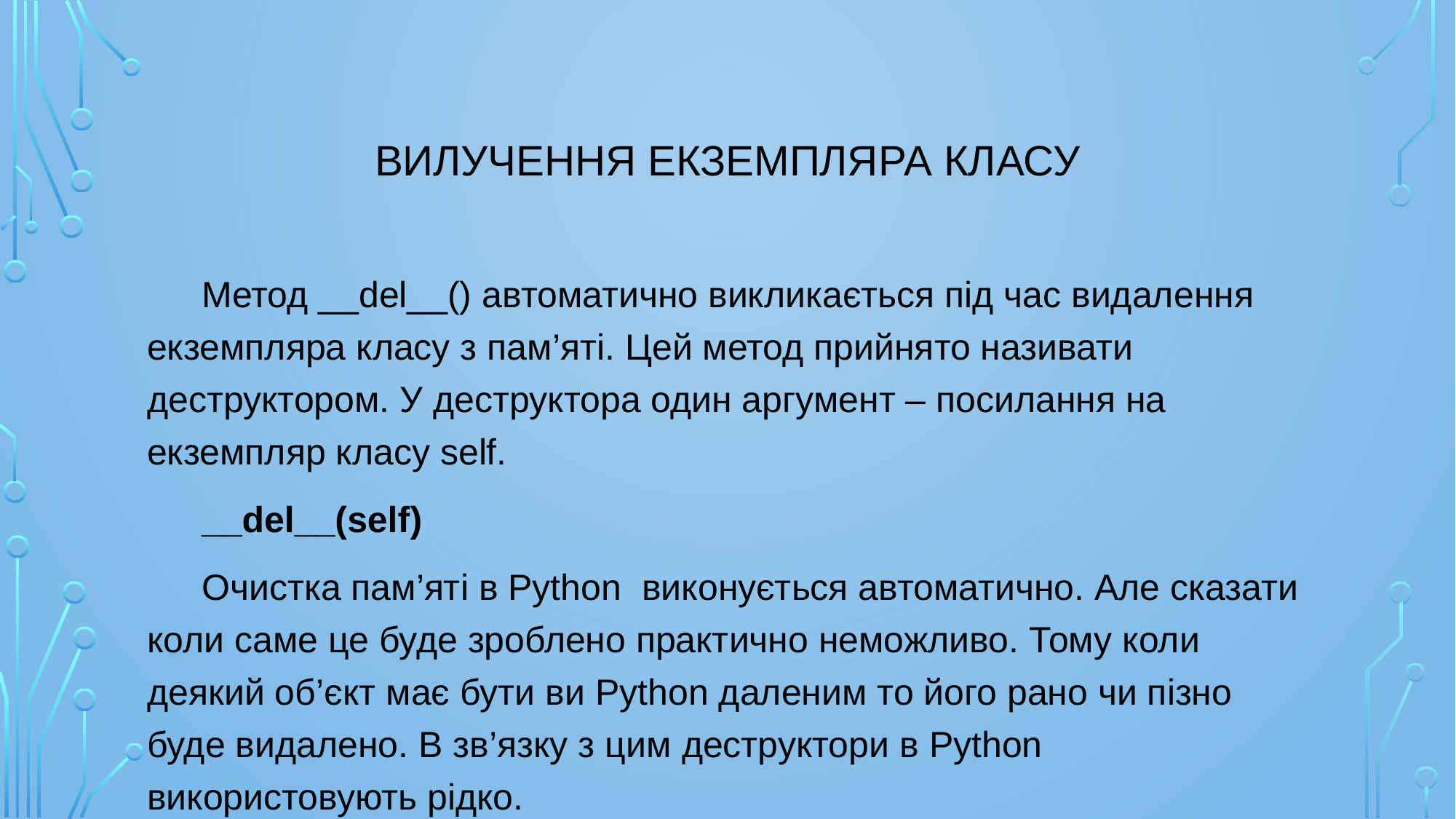

# Вилучення екземпляра класу

Метод __del__() автоматично викликається під час видалення екземпляра класу з пам’яті. Цей метод прийнято називати деструктором. У деструктора один аргумент – посилання на екземпляр класу self.
__del__(self)
Очистка пам’яті в Python  виконується автоматично. Але сказати коли саме це буде зроблено практично неможливо. Тому коли деякий об’єкт має бути ви Python даленим то його рано чи пізно буде видалено. В зв’язку з цим деструктори в Python використовують рідко.